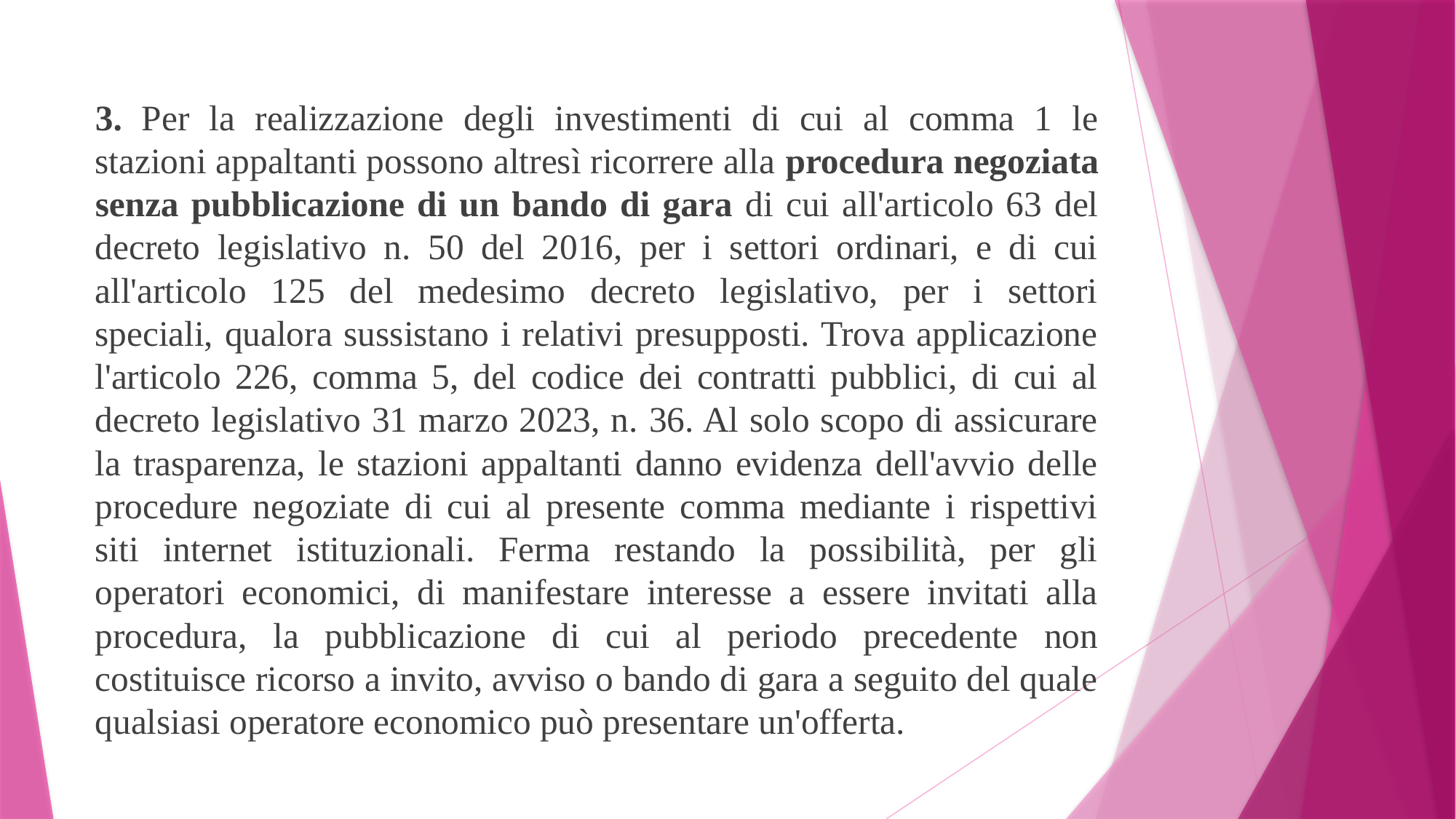

3. Per la realizzazione degli investimenti di cui al comma 1 le stazioni appaltanti possono altresì ricorrere alla procedura negoziata senza pubblicazione di un bando di gara di cui all'articolo 63 del decreto legislativo n. 50 del 2016, per i settori ordinari, e di cui all'articolo 125 del medesimo decreto legislativo, per i settori speciali, qualora sussistano i relativi presupposti. Trova applicazione l'articolo 226, comma 5, del codice dei contratti pubblici, di cui al decreto legislativo 31 marzo 2023, n. 36. Al solo scopo di assicurare la trasparenza, le stazioni appaltanti danno evidenza dell'avvio delle procedure negoziate di cui al presente comma mediante i rispettivi siti internet istituzionali. Ferma restando la possibilità, per gli operatori economici, di manifestare interesse a essere invitati alla procedura, la pubblicazione di cui al periodo precedente non costituisce ricorso a invito, avviso o bando di gara a seguito del quale qualsiasi operatore economico può presentare un'offerta.